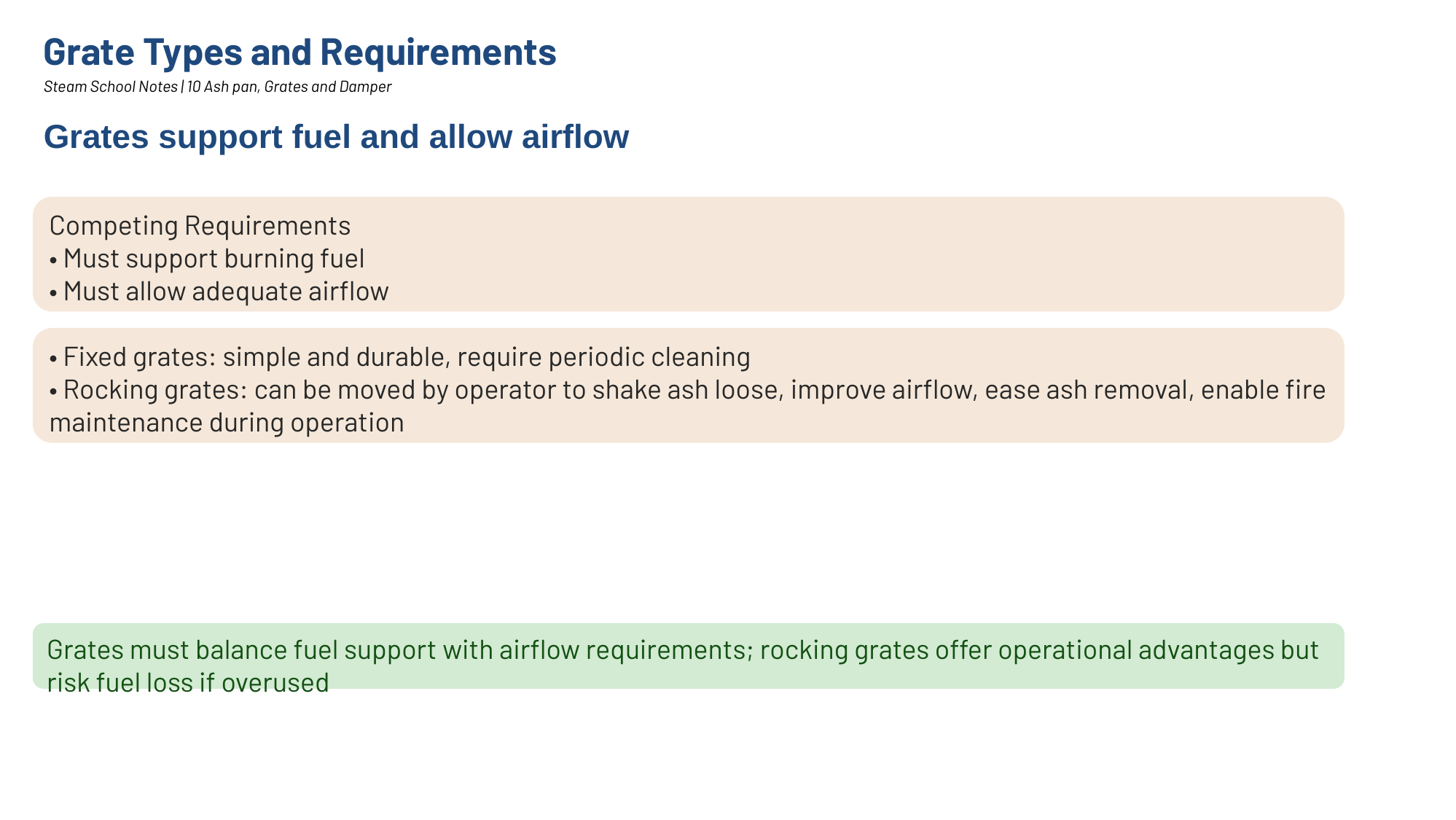

Grate Types and Requirements
Steam School Notes | 10 Ash pan, Grates and Damper
Grates support fuel and allow airflow
Competing Requirements
• Must support burning fuel
• Must allow adequate airflow

• Fixed grates: simple and durable, require periodic cleaning
• Rocking grates: can be moved by operator to shake ash loose, improve airflow, ease ash removal, enable fire maintenance during operation

Grates must balance fuel support with airflow requirements; rocking grates offer operational advantages but risk fuel loss if overused